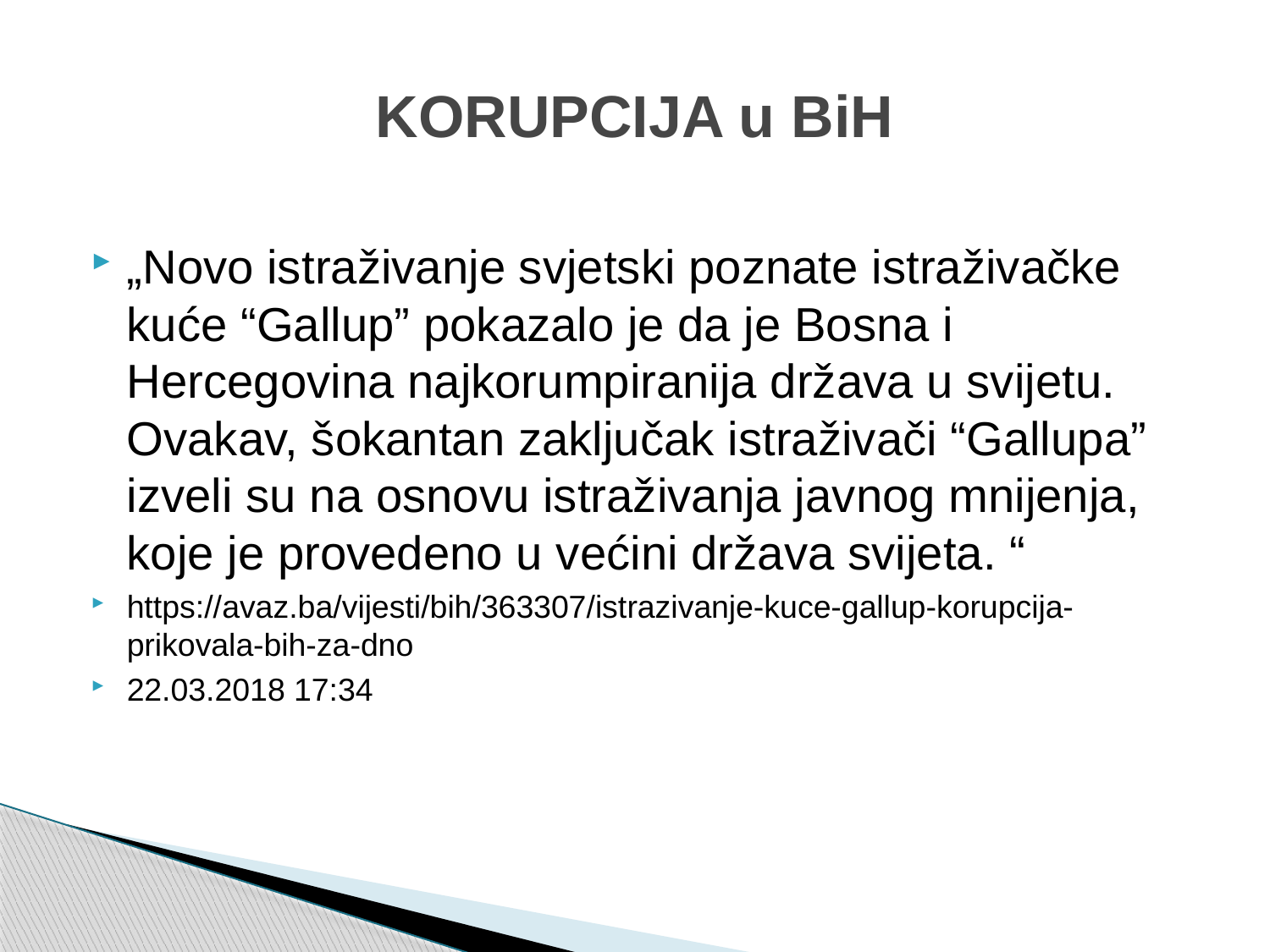

# KORUPCIJA u BiH

„Novo istraživanje svjetski poznate istraživačke kuće “Gallup” pokazalo je da je Bosna i Hercegovina najkorumpiranija država u svijetu. Ovakav, šokantan zaključak istraživači “Gallupa” izveli su na osnovu istraživanja javnog mnijenja, koje je provedeno u većini država svijeta. “
https://avaz.ba/vijesti/bih/363307/istrazivanje-kuce-gallup-korupcija-prikovala-bih-za-dno
22.03.2018 17:34